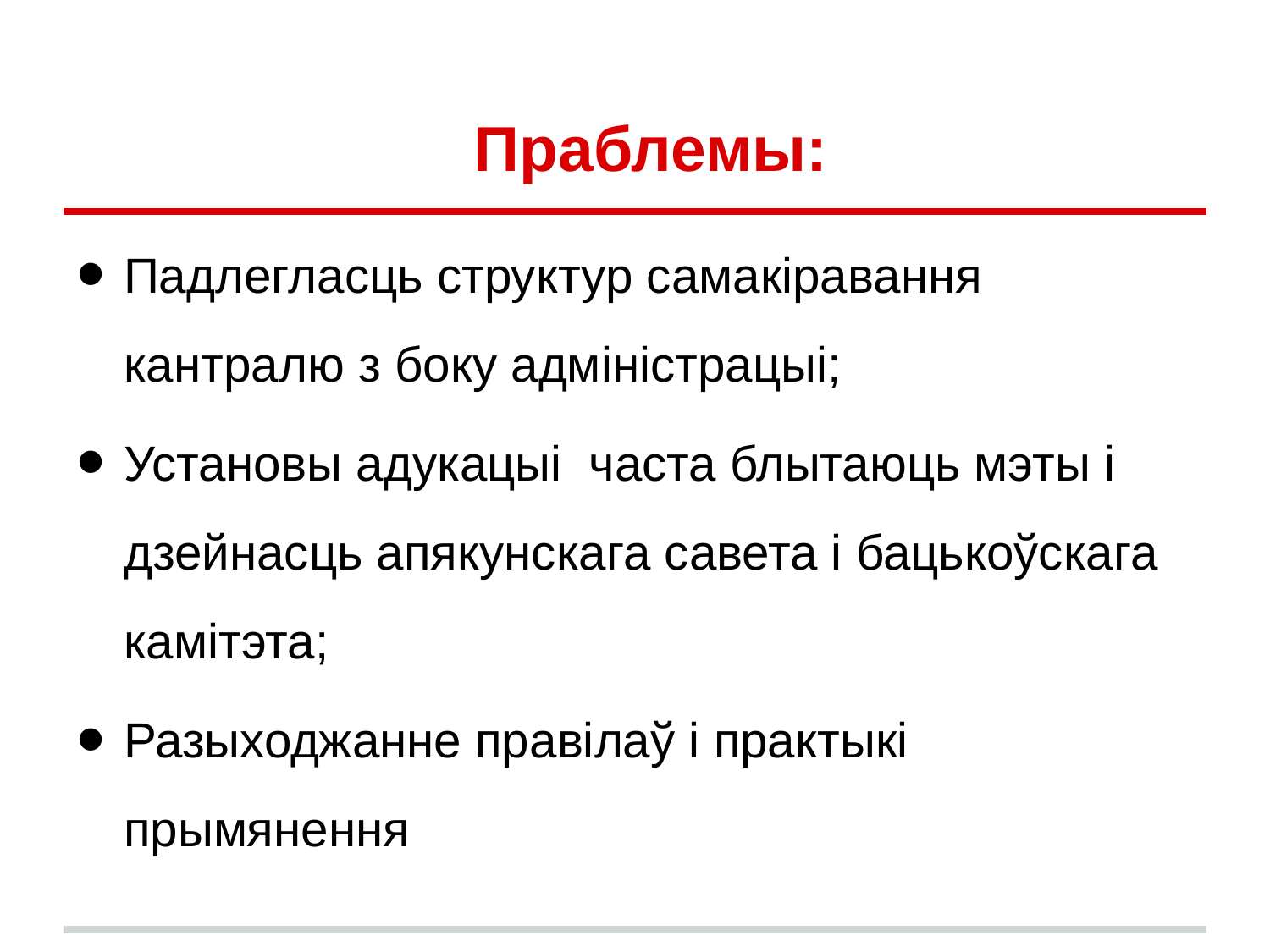

# Праблемы:
Падлегласць структур самакіравання кантралю з боку адміністрацыі;
Установы адукацыі  часта блытаюць мэты і дзейнасць апякунскага савета і бацькоўскага камітэта;
Разыходжанне правілаў і практыкі прымянення